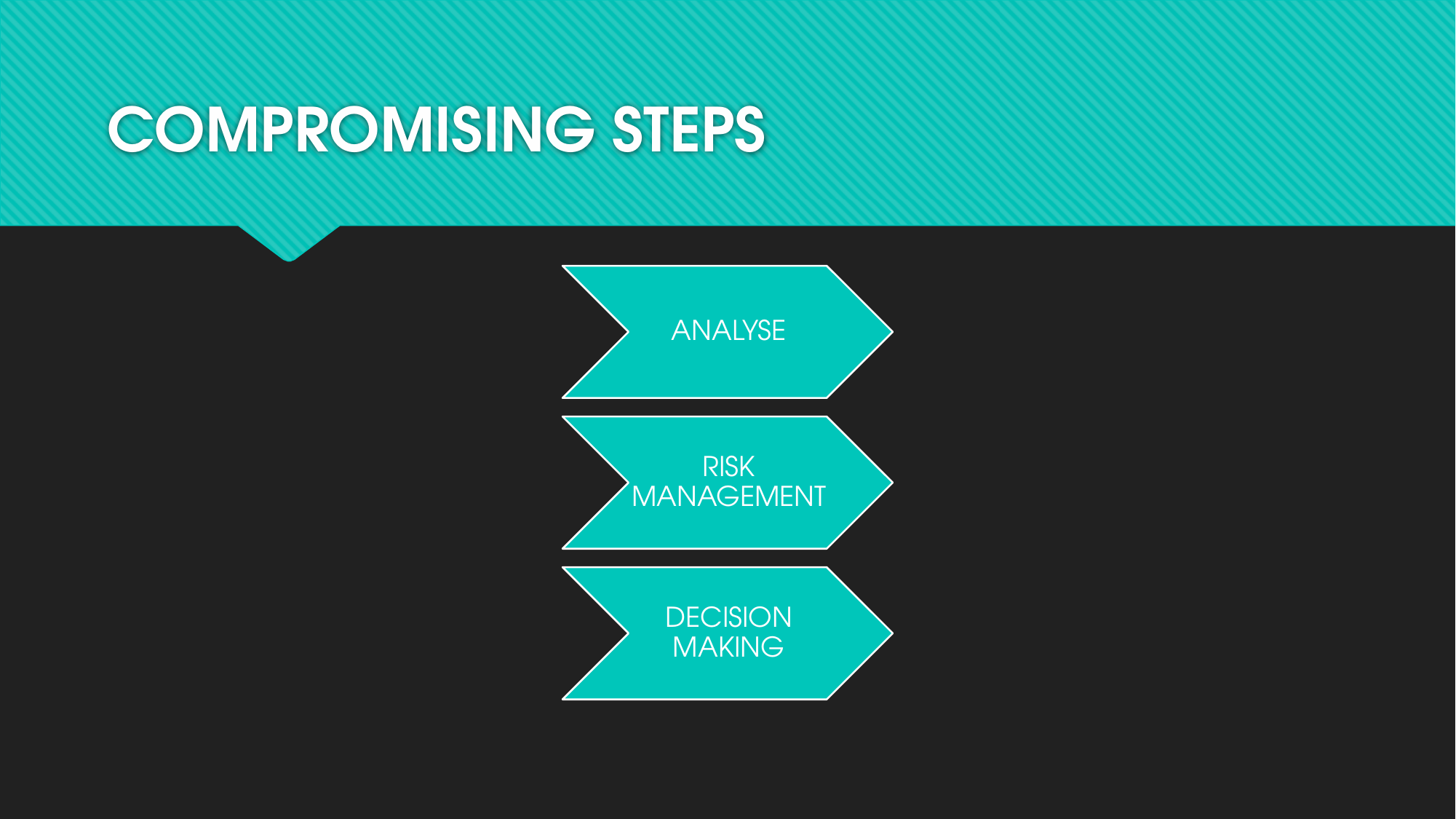

# COMPROMISING STEPS

ANALYSE

RISK MANAGEMENT

DECISION MAKING